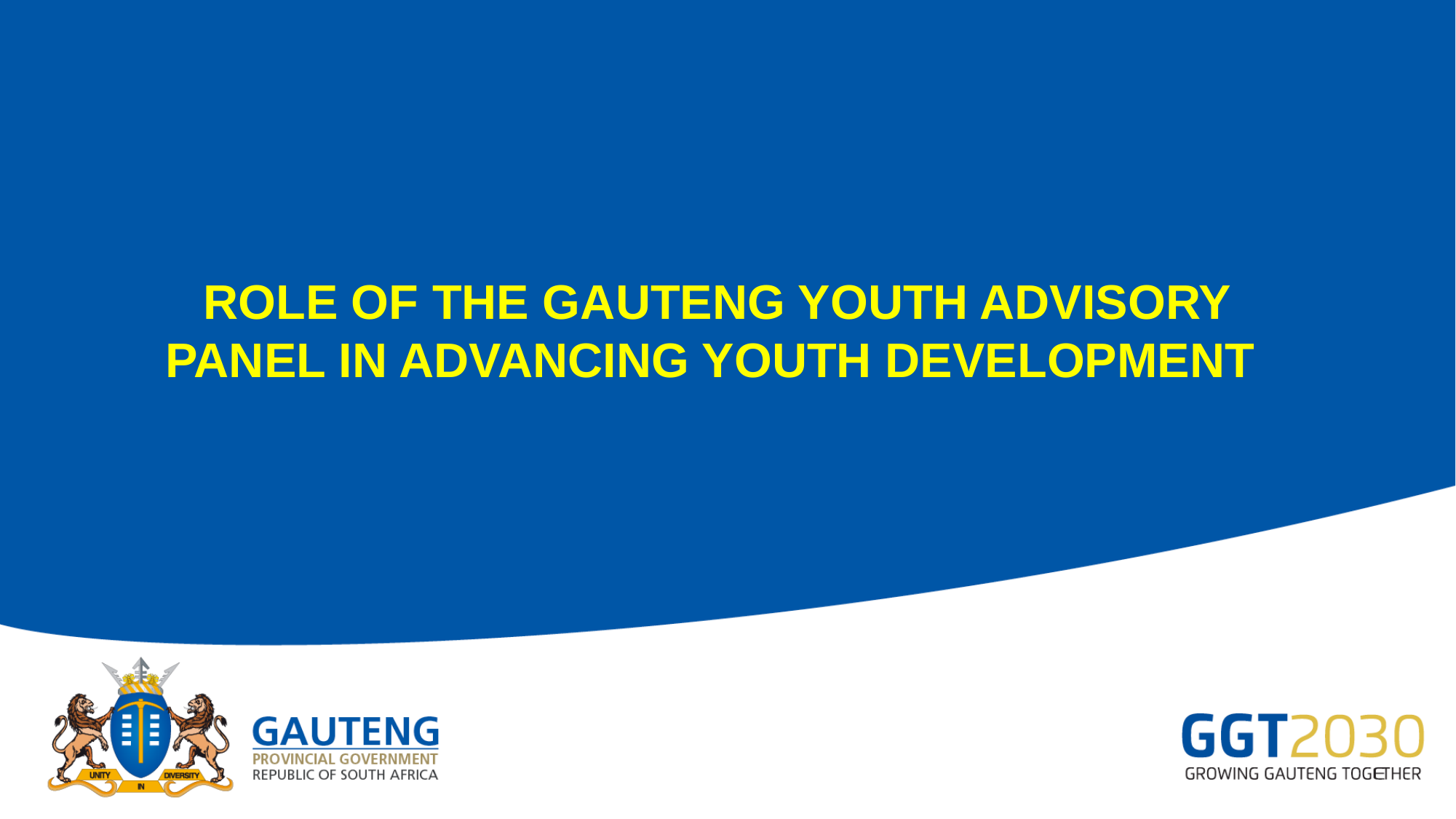

ROLE OF THE GAUTENG YOUTH ADVISORY PANEL IN ADVANCING YOUTH DEVELOPMENT